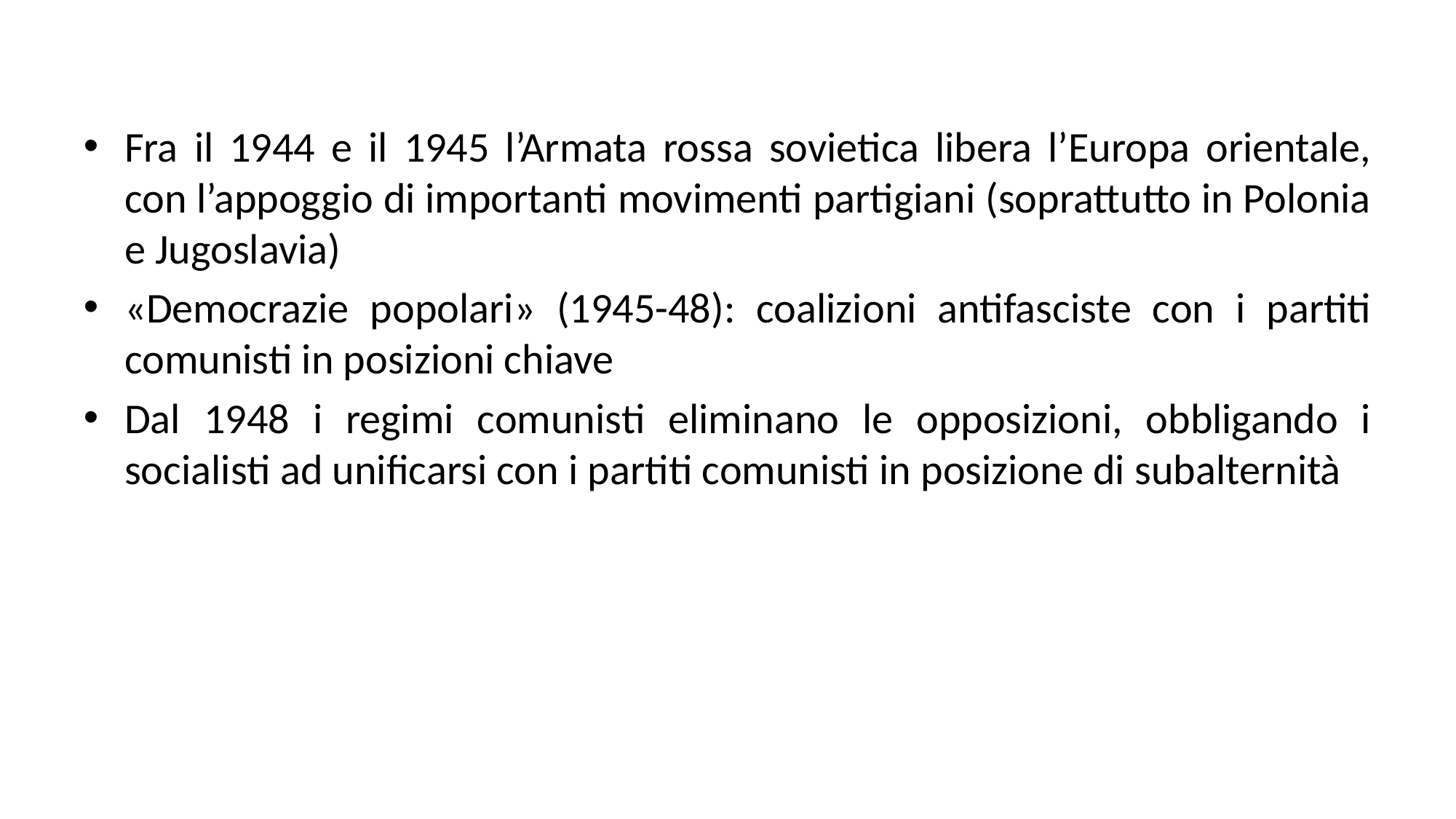

Fra il 1944 e il 1945 l’Armata rossa sovietica libera l’Europa orientale, con l’appoggio di importanti movimenti partigiani (soprattutto in Polonia e Jugoslavia)
«Democrazie popolari» (1945-48): coalizioni antifasciste con i partiti comunisti in posizioni chiave
Dal 1948 i regimi comunisti eliminano le opposizioni, obbligando i socialisti ad unificarsi con i partiti comunisti in posizione di subalternità